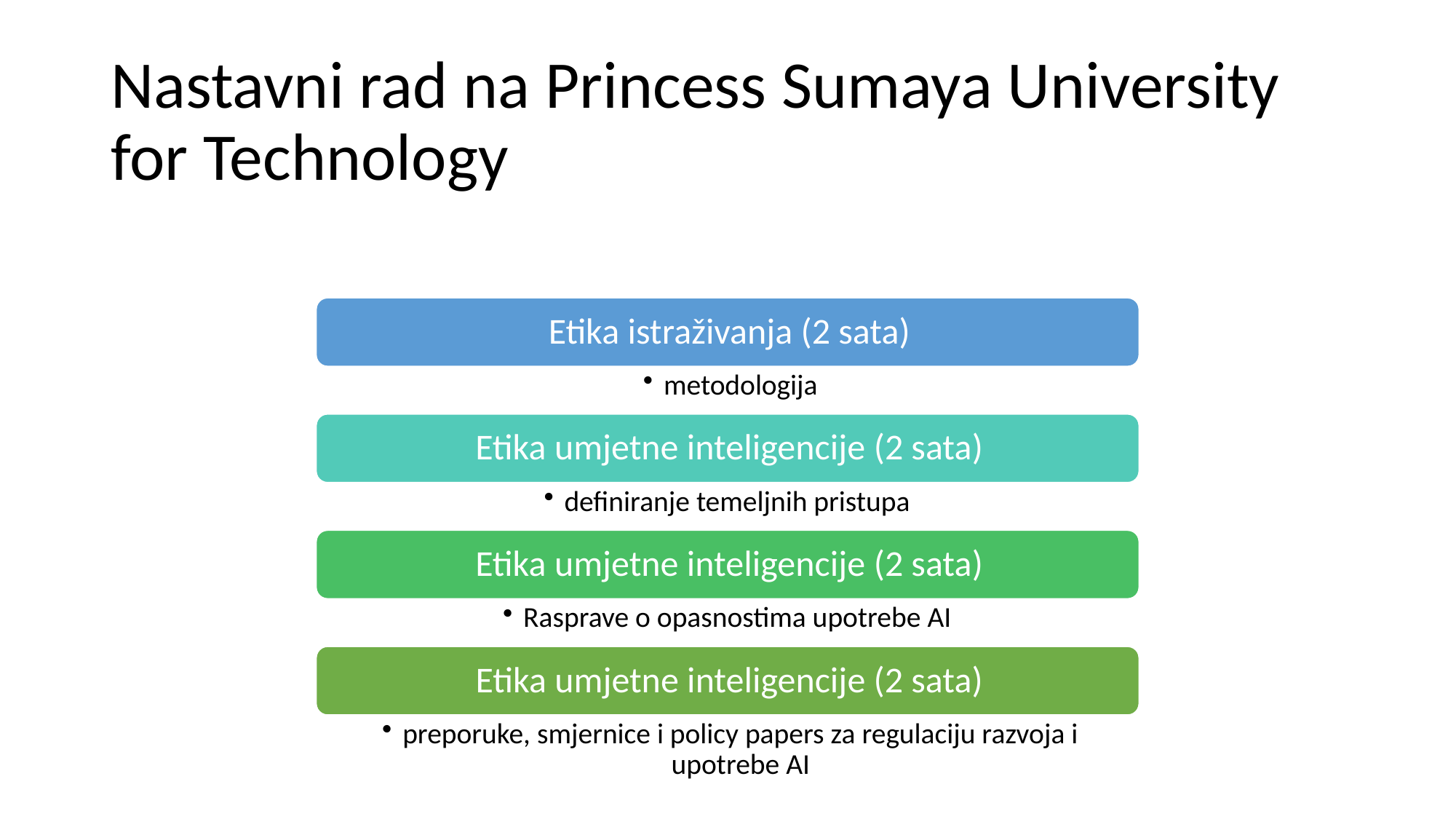

# Nastavni rad na Princess Sumaya University for Technology
Etika istraživanja (2 sata)
metodologija
Etika umjetne inteligencije (2 sata)
definiranje temeljnih pristupa
Etika umjetne inteligencije (2 sata)
Rasprave o opasnostima upotrebe AI
Etika umjetne inteligencije (2 sata)
preporuke, smjernice i policy papers za regulaciju razvoja i upotrebe AI